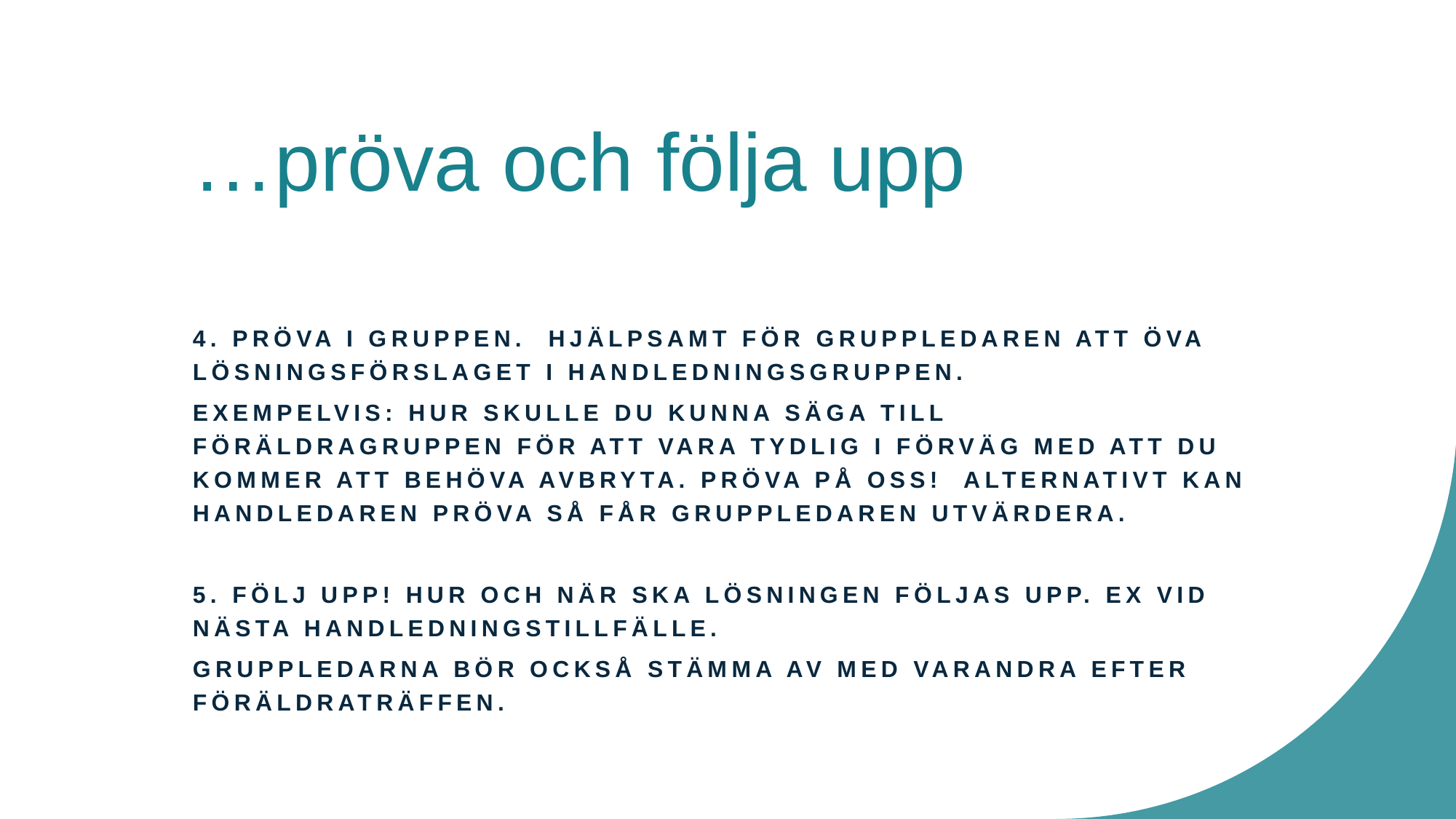

# …pröva och följa upp
4. Pröva i gruppen.  Hjälpsamt för gruppledaren att öva lösningsförslaget i handledningsgruppen.
Exempelvis: Hur skulle du kunna säga till föräldragruppen för att vara tydlig i förväg med att du kommer att behöva avbryta. Pröva på oss!  Alternativt kan handledaren pröva så får gruppledaren utvärdera.

5. Följ upp! Hur och när ska lösningen följas upp. ex vid nästa handledningstillfälle.
Gruppledarna bör också stämma av med varandra efter föräldraträffen.